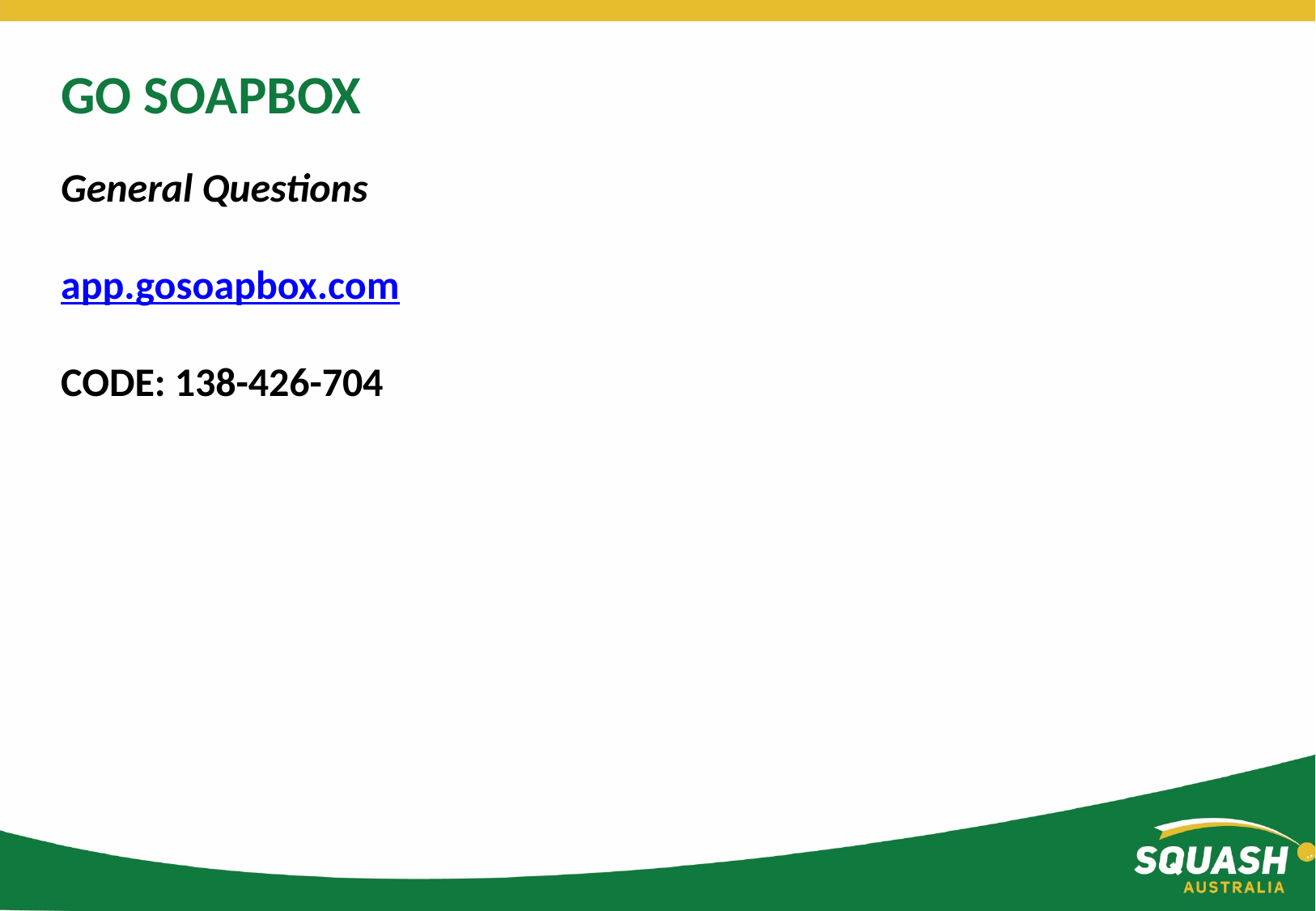

GO SOAPBOX
General Questions

app.gosoapbox.com

CODE: 138-426-704